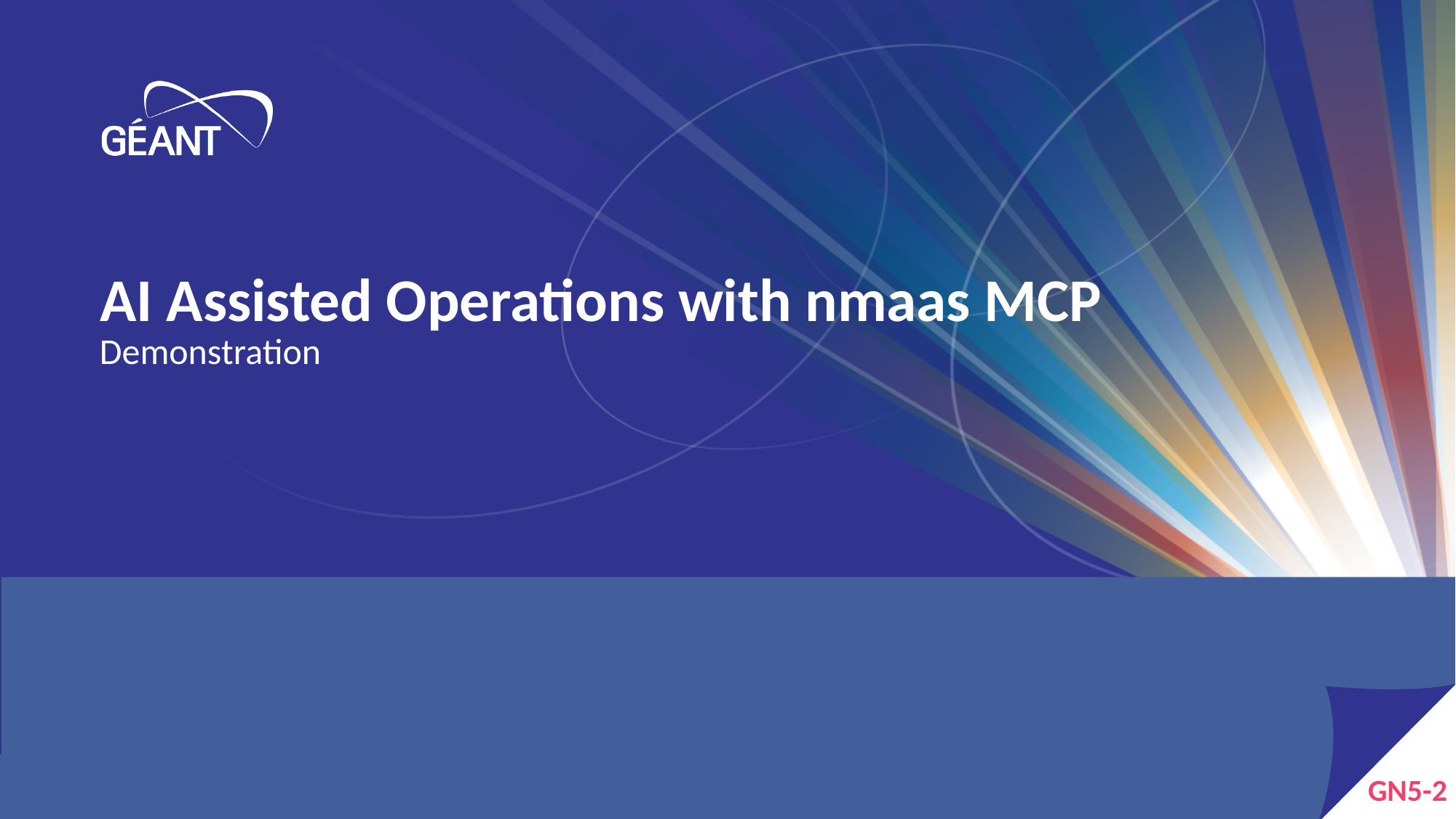

# AI Assisted Operations with nmaas MCP
Demonstration